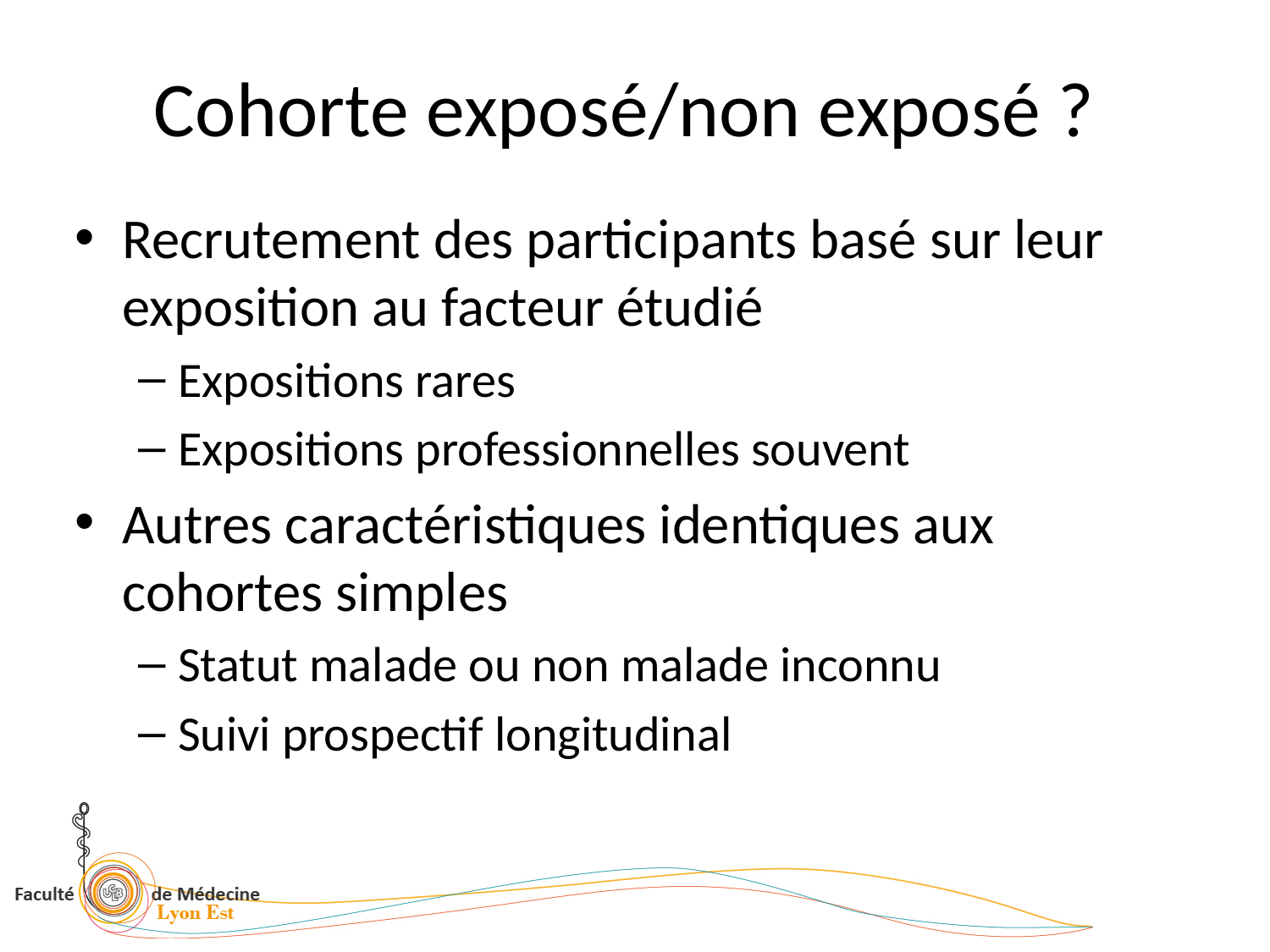

# Cohorte exposé/non exposé ?
Recrutement des participants basé sur leur exposition au facteur étudié
Expositions rares
Expositions professionnelles souvent
Autres caractéristiques identiques aux cohortes simples
Statut malade ou non malade inconnu
Suivi prospectif longitudinal